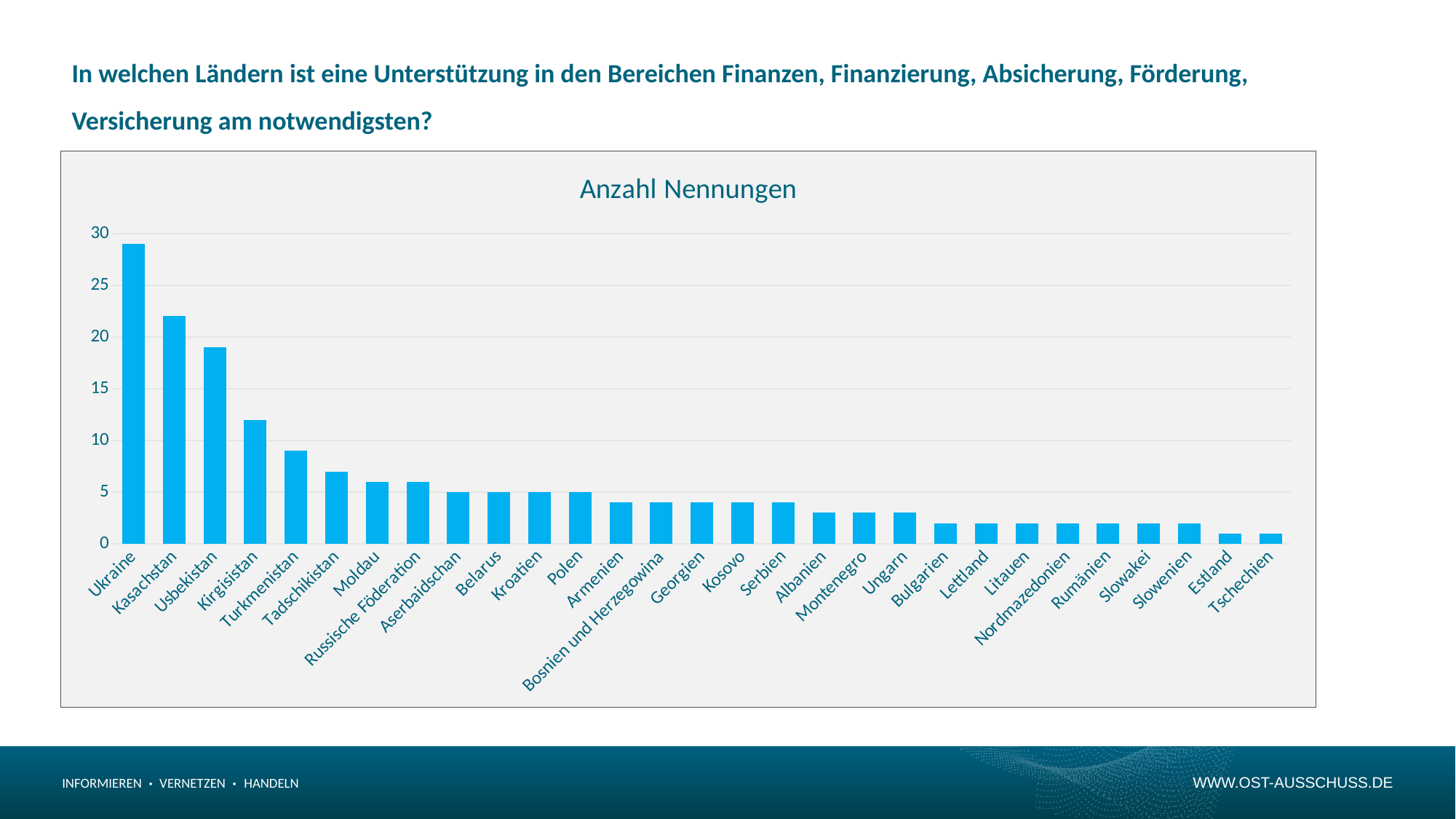

# In welchen Ländern ist eine Unterstützung in den Bereichen Finanzen, Finanzierung, Absicherung, Förderung, Versicherung am notwendigsten?

### Chart: Anzahl Nennungen

| Category | Anzahl |
|---|---|
| Ukraine | 29.0 |
| Kasachstan | 22.0 |
| Usbekistan | 19.0 |
| Kirgisistan | 12.0 |
| Turkmenistan | 9.0 |
| Tadschikistan | 7.0 |
| Moldau | 6.0 |
| Russische Föderation | 6.0 |
| Aserbaidschan | 5.0 |
| Belarus | 5.0 |
| Kroatien | 5.0 |
| Polen | 5.0 |
| Armenien | 4.0 |
| Bosnien und Herzegowina | 4.0 |
| Georgien | 4.0 |
| Kosovo | 4.0 |
| Serbien | 4.0 |
| Albanien | 3.0 |
| Montenegro | 3.0 |
| Ungarn | 3.0 |
| Bulgarien | 2.0 |
| Lettland | 2.0 |
| Litauen | 2.0 |
| Nordmazedonien | 2.0 |
| Rumänien | 2.0 |
| Slowakei | 2.0 |
| Slowenien | 2.0 |
| Estland | 1.0 |
| Tschechien | 1.0 |